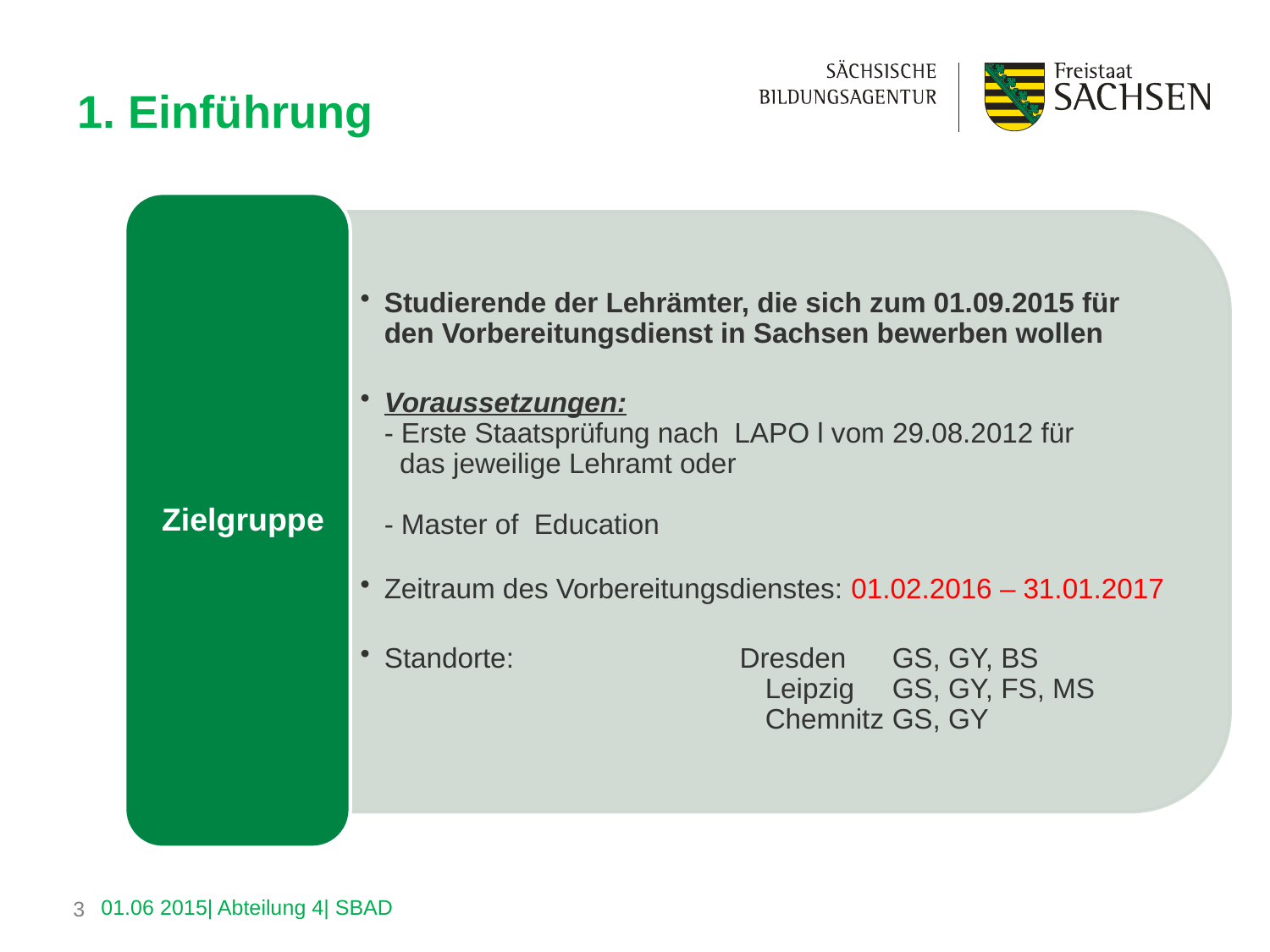

1. Einführung
Studierende der Lehrämter, die sich zum 01.09.2015 für den Vorbereitungsdienst in Sachsen bewerben wollen

Voraussetzungen:
- Erste Staatsprüfung nach  LAPO l vom 29.08.2012 für
  das jeweilige Lehramt oder
- Master of  Education
Zeitraum des Vorbereitungsdienstes: 01.02.2016 – 31.01.2017

Standorte: 	             Dresden	GS, GY, BS
			Leipzig  	GS, GY, FS, MS
			Chemnitz	GS, GY
Zielgruppe
3
 01.06 2015| Abteilung 4| SBAD